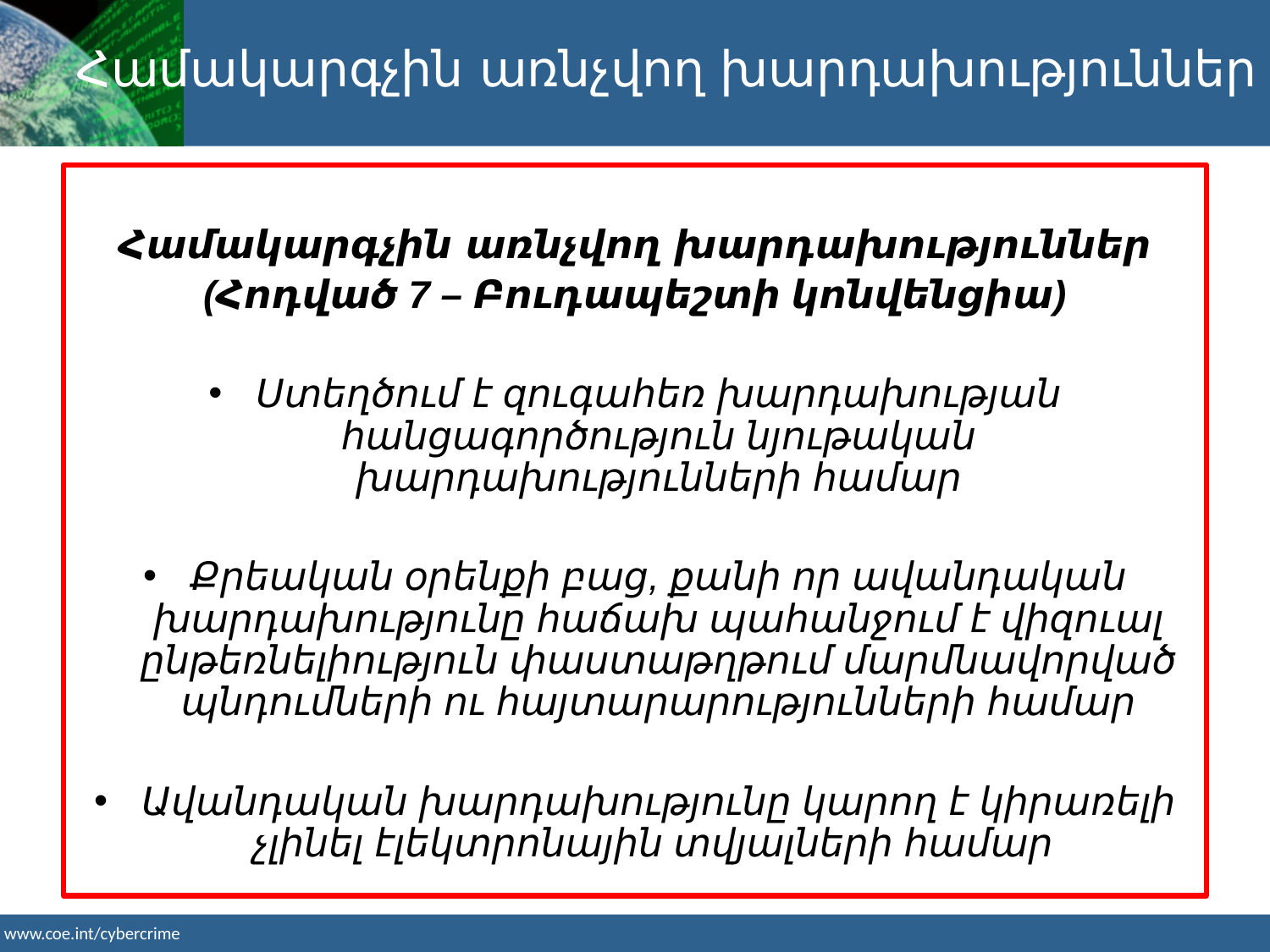

Համակարգչին առնչվող խարդախություններ

Համակարգչին առնչվող խարդախություններ
(Հոդված 7 – Բուդապեշտի կոնվենցիա)

Ստեղծում է զուգահեռ խարդախության հանցագործություն նյութական խարդախությունների համար

Քրեական օրենքի բաց, քանի որ ավանդական խարդախությունը հաճախ պահանջում է վիզուալ ընթեռնելիություն փաստաթղթում մարմնավորված պնդումների ու հայտարարությունների համար

Ավանդական խարդախությունը կարող է կիրառելի չլինել էլեկտրոնային տվյալների համար